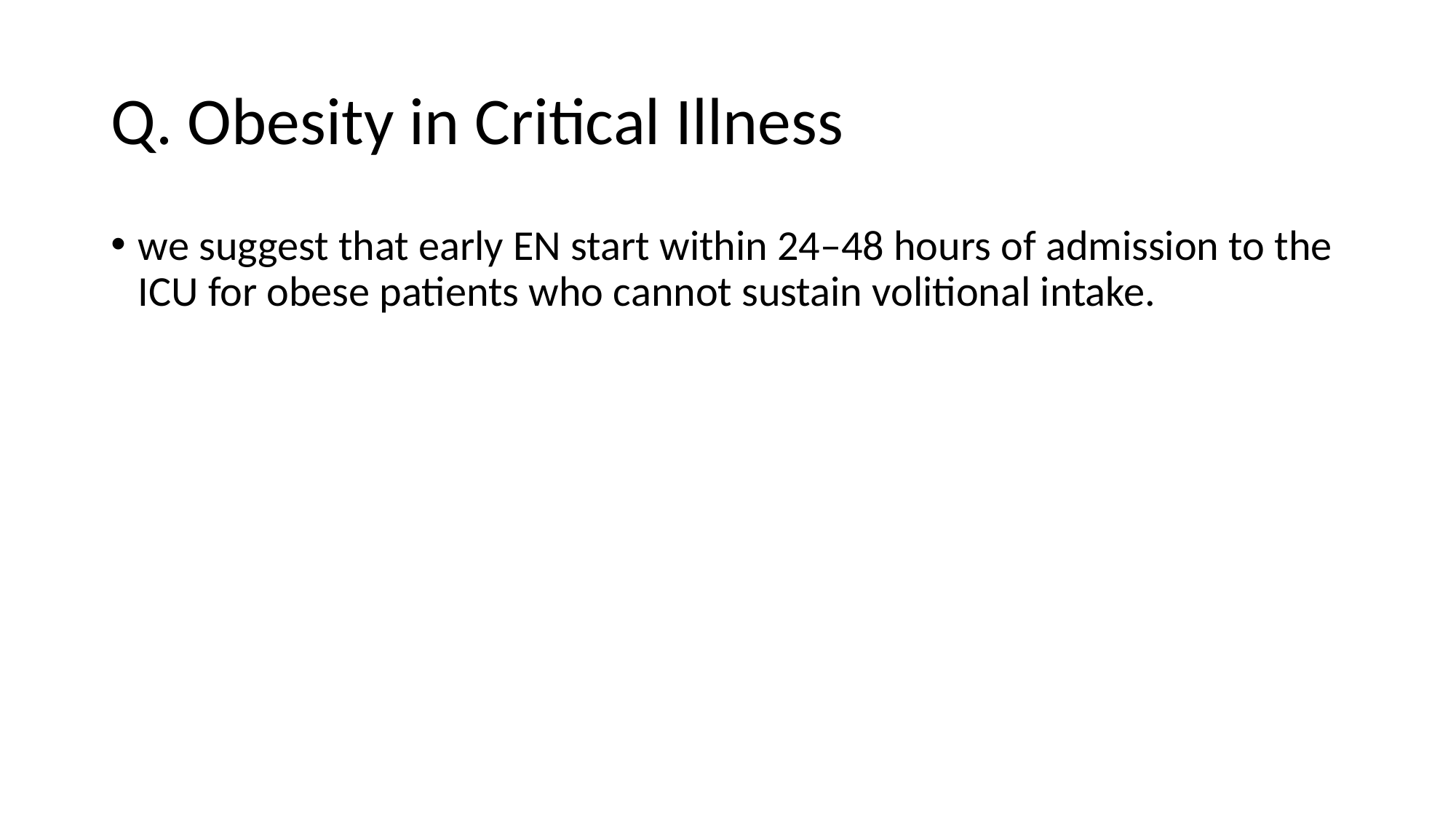

# Q. Obesity in Critical Illness
we suggest that early EN start within 24–48 hours of admission to the ICU for obese patients who cannot sustain volitional intake.